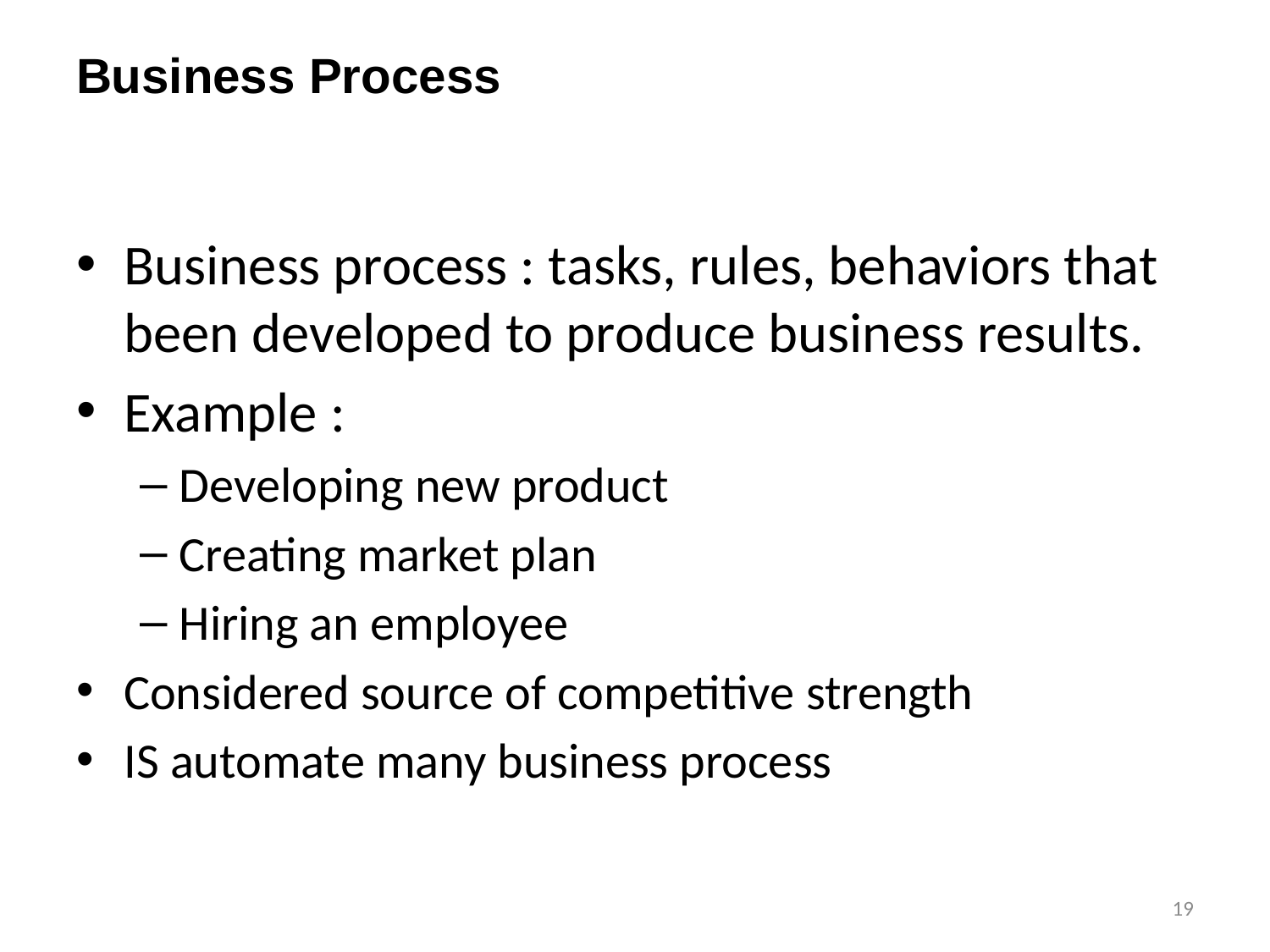

# Business Process
Business process : tasks, rules, behaviors that been developed to produce business results.
Example :
Developing new product
Creating market plan
Hiring an employee
Considered source of competitive strength
IS automate many business process

19